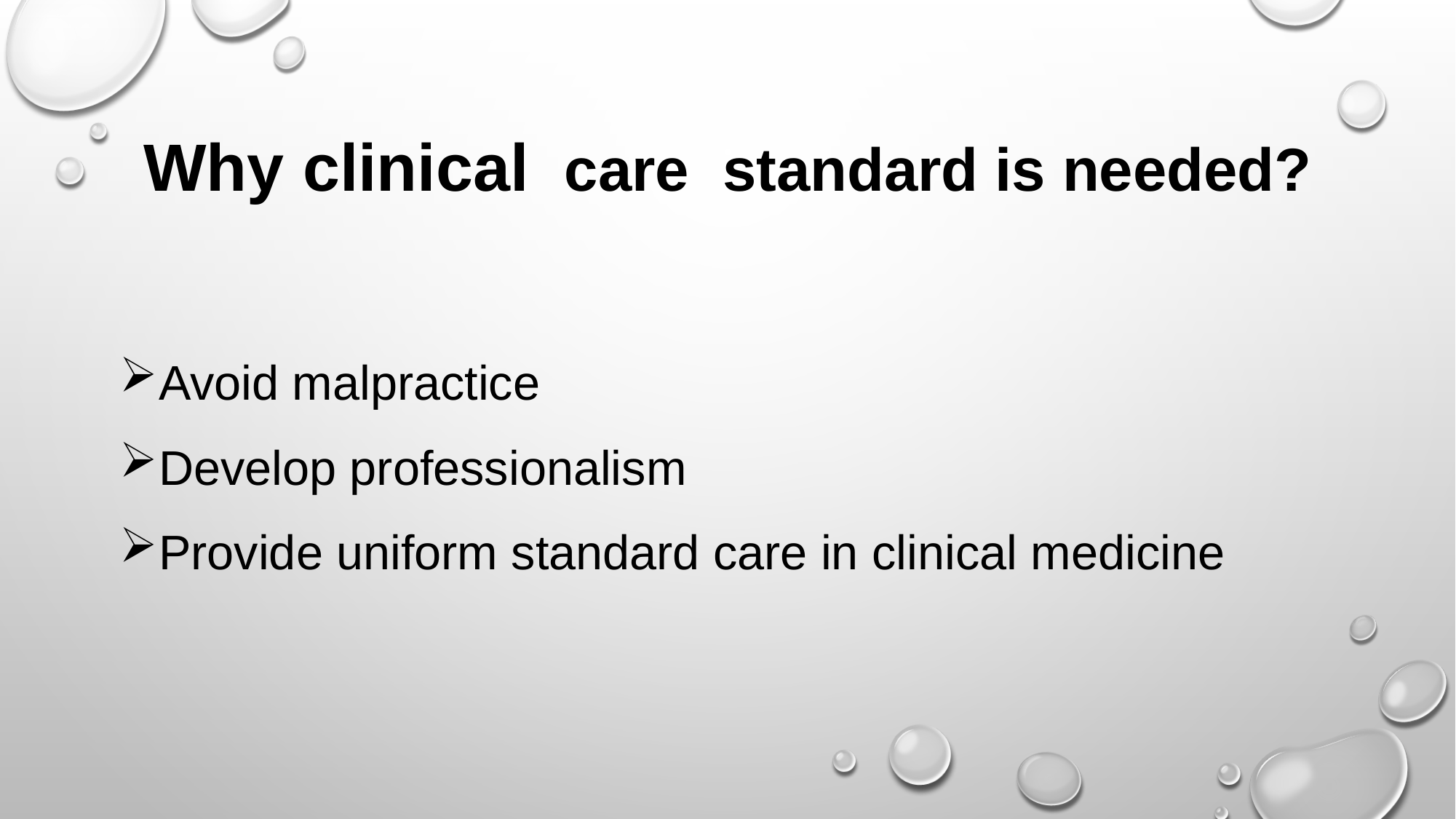

# Why clinical  care  standard is needed?

Avoid malpractice
Develop professionalism
Provide uniform standard care in clinical medicine